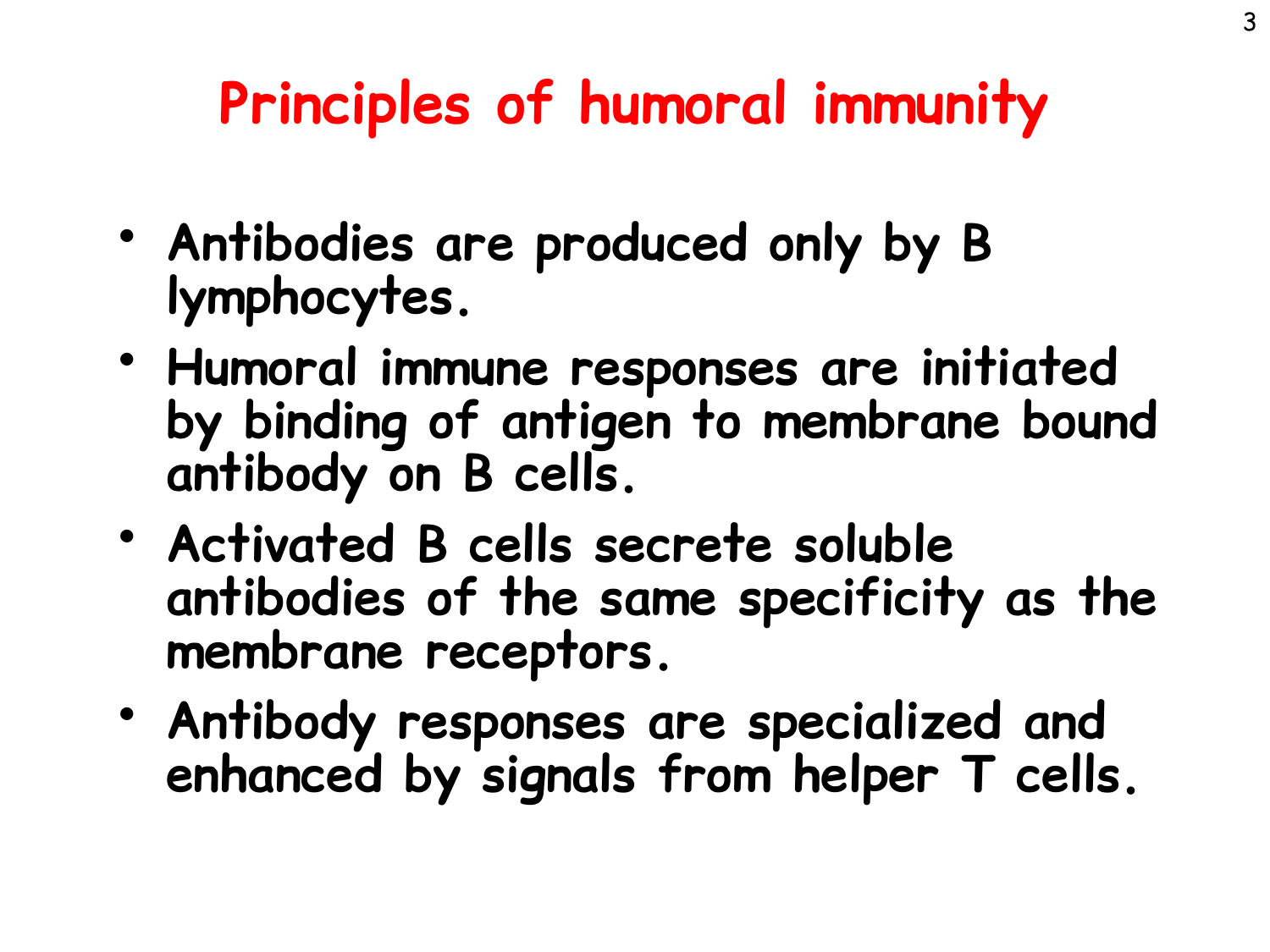

3
# Principles of humoral immunity
Antibodies are produced only by B lymphocytes.
Humoral immune responses are initiated by binding of antigen to membrane bound antibody on B cells.
Activated B cells secrete soluble antibodies of the same specificity as the membrane receptors.
Antibody responses are specialized and enhanced by signals from helper T cells.